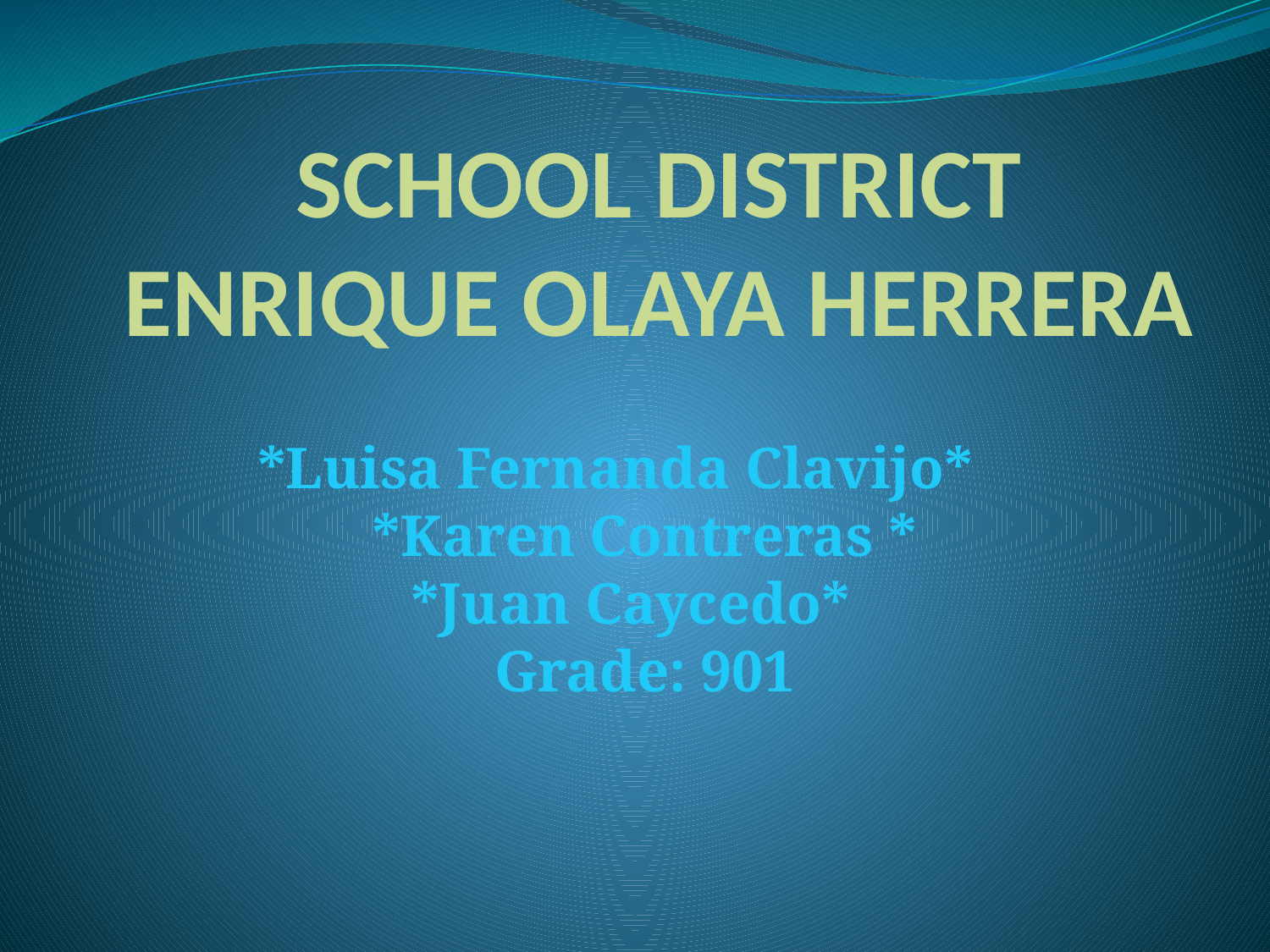

# SCHOOL DISTRICT ENRIQUE OLAYA HERRERA
*Luisa Fernanda Clavijo*
*Karen Contreras *
*Juan Caycedo*
Grade: 901